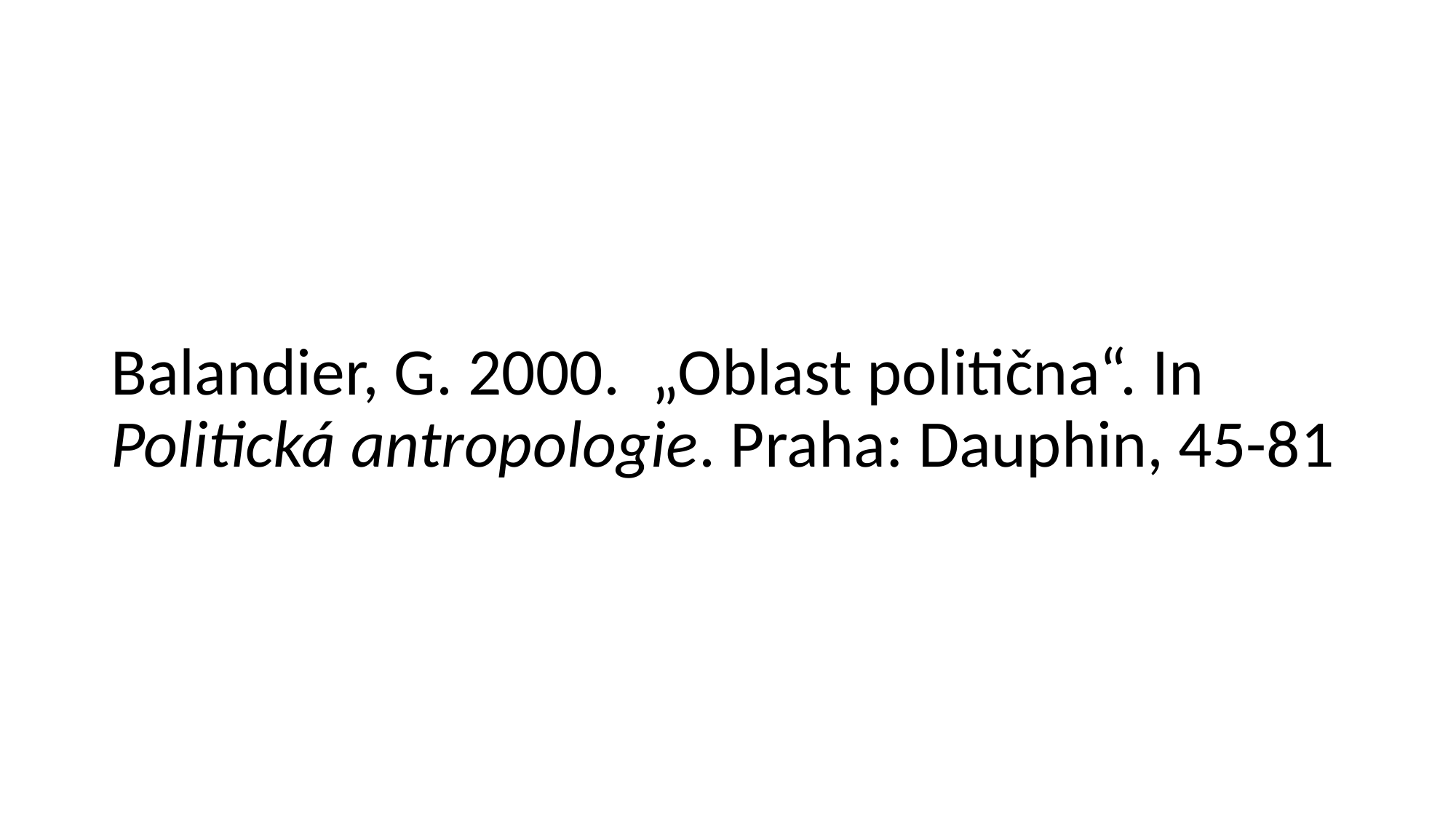

# Balandier, G. 2000.  „Oblast politična“. In Politická antropologie. Praha: Dauphin, 45-81